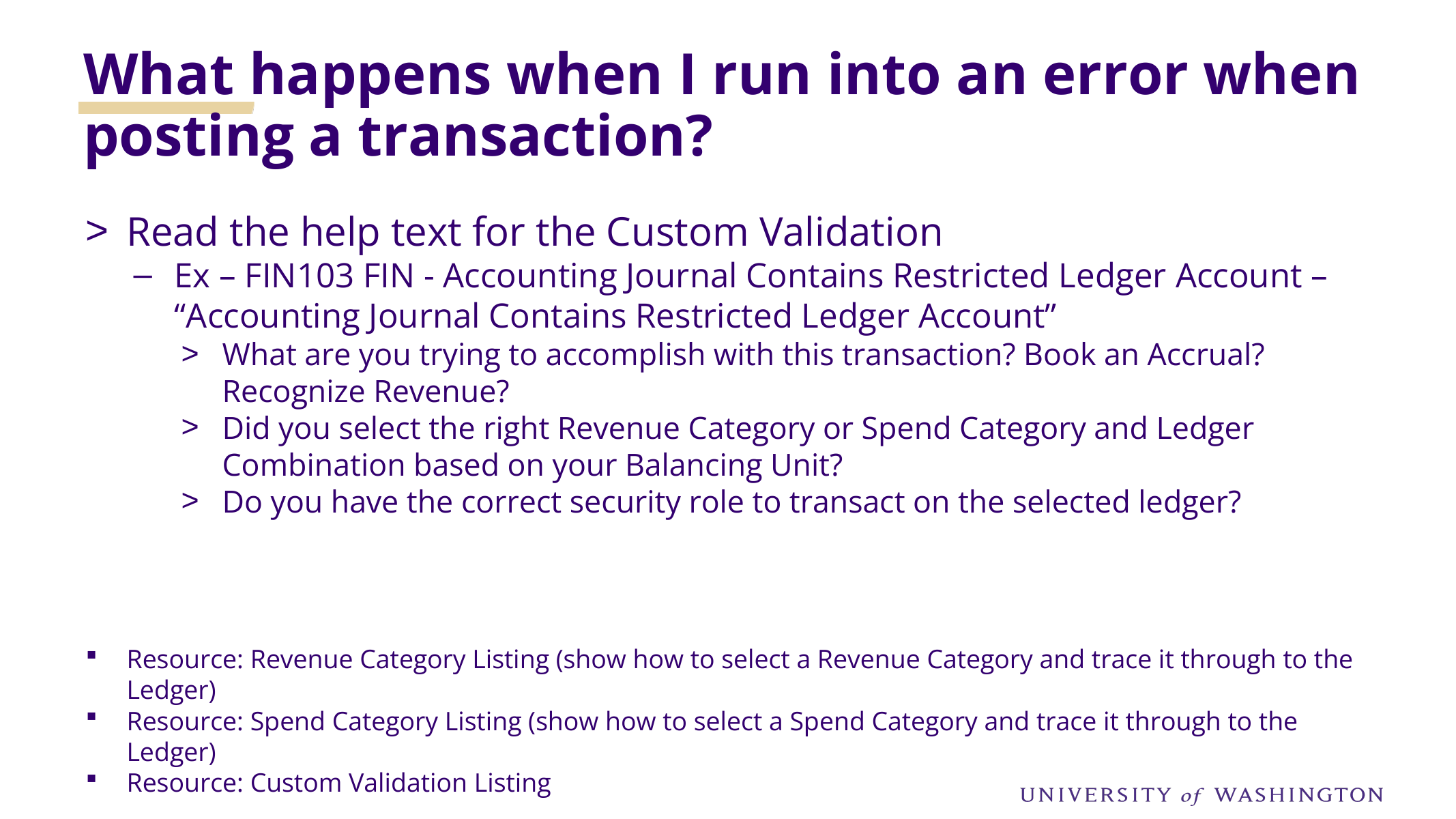

What happens when I run into an error when posting a transaction?
Read the help text for the Custom Validation
Ex – FIN103 FIN - Accounting Journal Contains Restricted Ledger Account – “Accounting Journal Contains Restricted Ledger Account”
What are you trying to accomplish with this transaction? Book an Accrual? Recognize Revenue?
Did you select the right Revenue Category or Spend Category and Ledger Combination based on your Balancing Unit?
Do you have the correct security role to transact on the selected ledger?

Resource: Revenue Category Listing (show how to select a Revenue Category and trace it through to the Ledger)
Resource: Spend Category Listing (show how to select a Spend Category and trace it through to the Ledger)
Resource: Custom Validation Listing